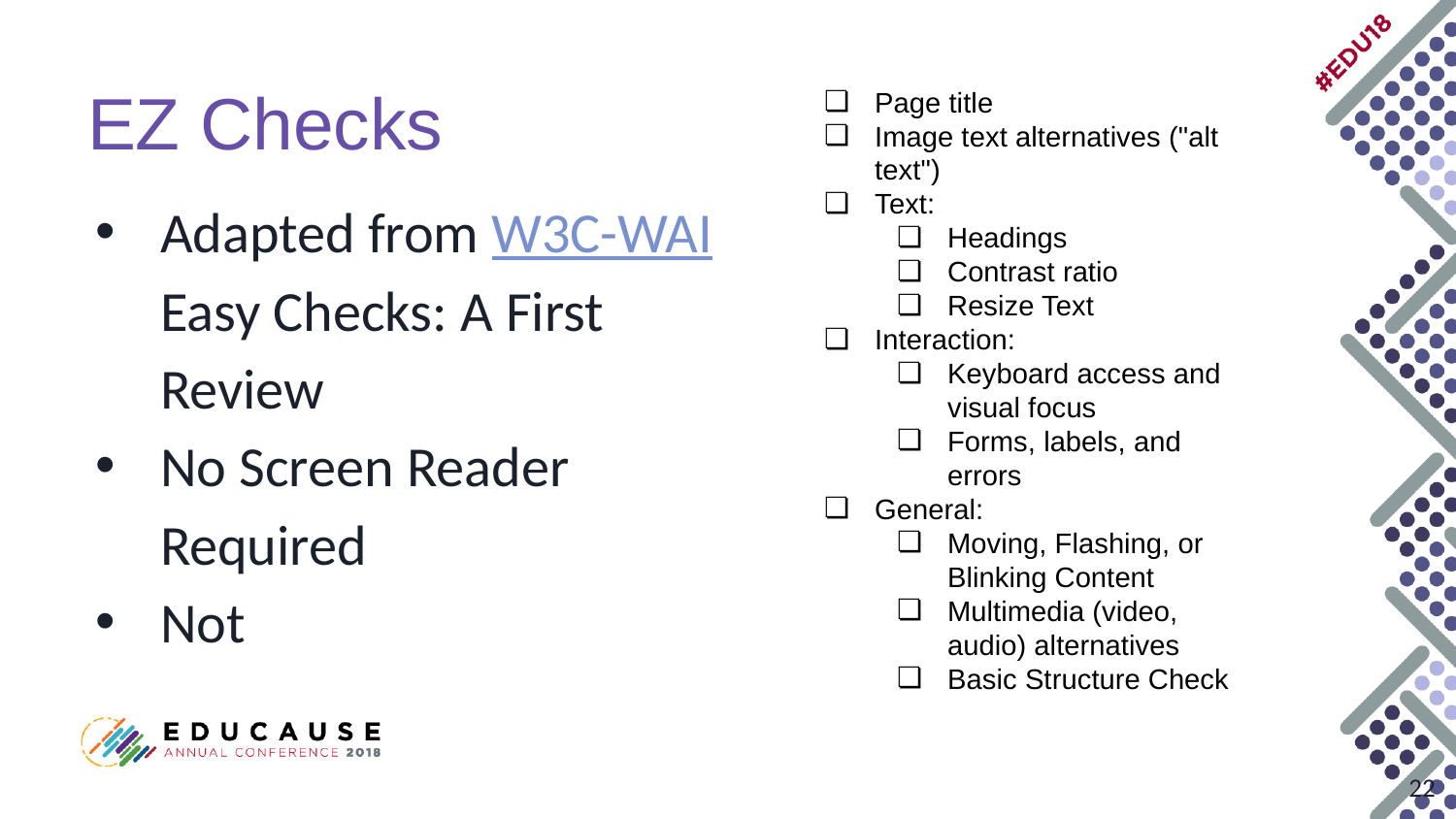

# EZ Checks
Page title
Image text alternatives ("alt text")
Text:
Headings
Contrast ratio
Resize Text
Interaction:
Keyboard access and visual focus
Forms, labels, and errors
General:
Moving, Flashing, or Blinking Content
Multimedia (video, audio) alternatives
Basic Structure Check
Adapted from W3C-WAI Easy Checks: A First Review
No Screen Reader Required
Not
22